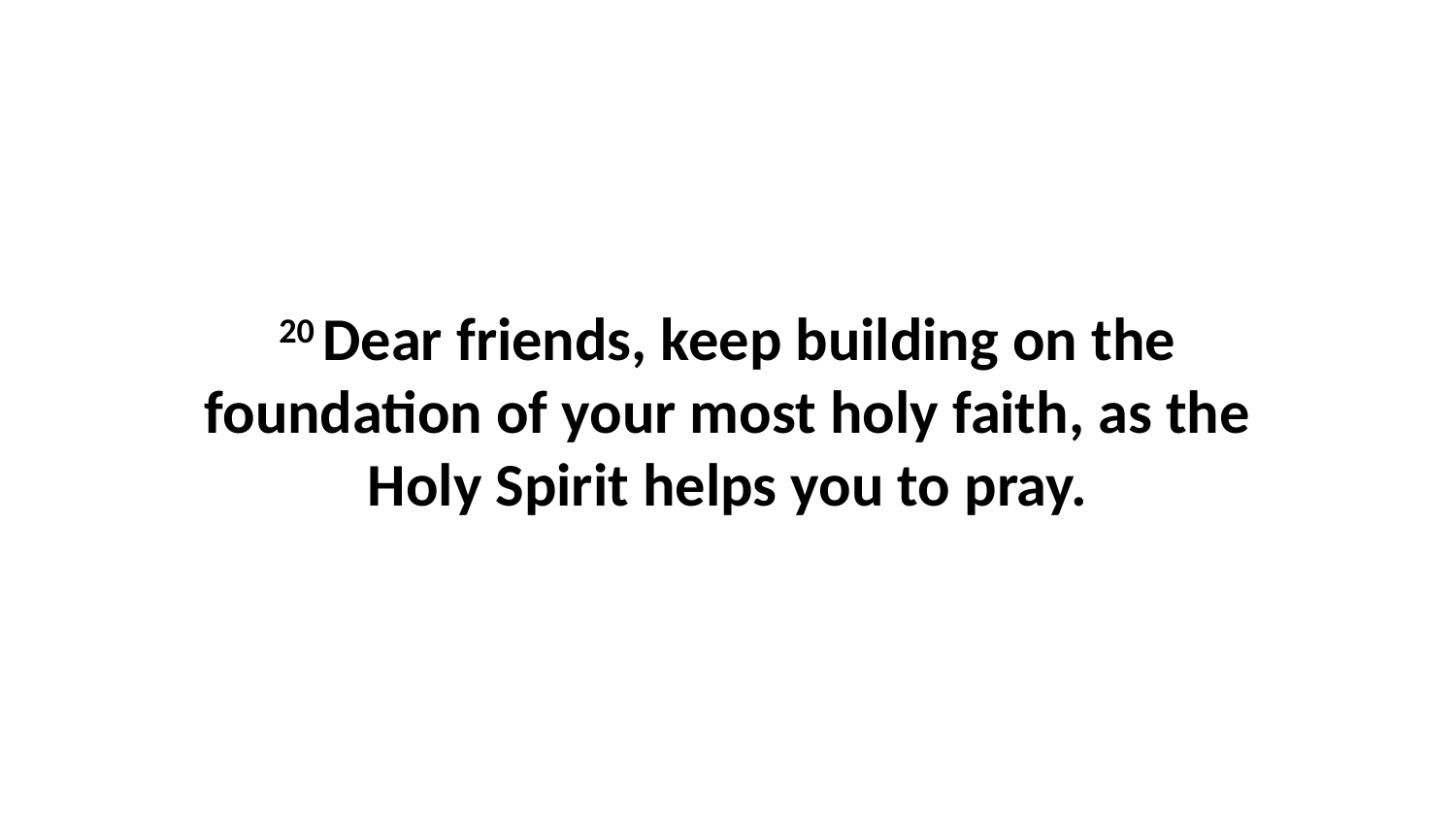

20 Dear friends, keep building on the foundation of your most holy faith, as the Holy Spirit helps you to pray.